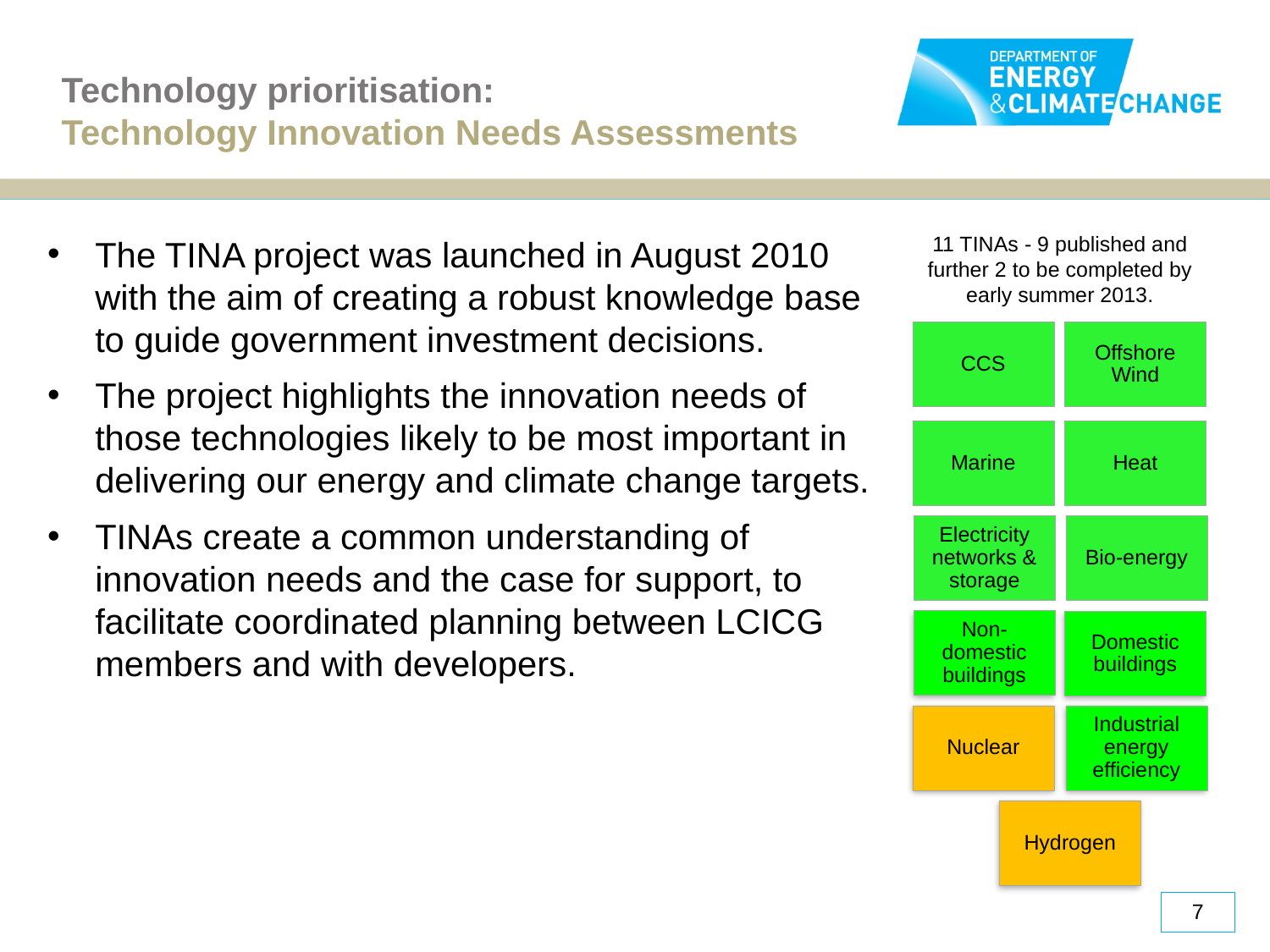

# Technology prioritisation: Technology Innovation Needs Assessments
11 TINAs - 9 published and further 2 to be completed by early summer 2013.
The TINA project was launched in August 2010 with the aim of creating a robust knowledge base to guide government investment decisions.
The project highlights the innovation needs of those technologies likely to be most important in delivering our energy and climate change targets.
TINAs create a common understanding of innovation needs and the case for support, to facilitate coordinated planning between LCICG members and with developers.
CCS
Offshore Wind
Marine
Domestic buildings
Non-domestic buildings
Nuclear
Electricity networks & storage
Heat
Bio-energy
Industrial energy efficiency
Hydrogen
7